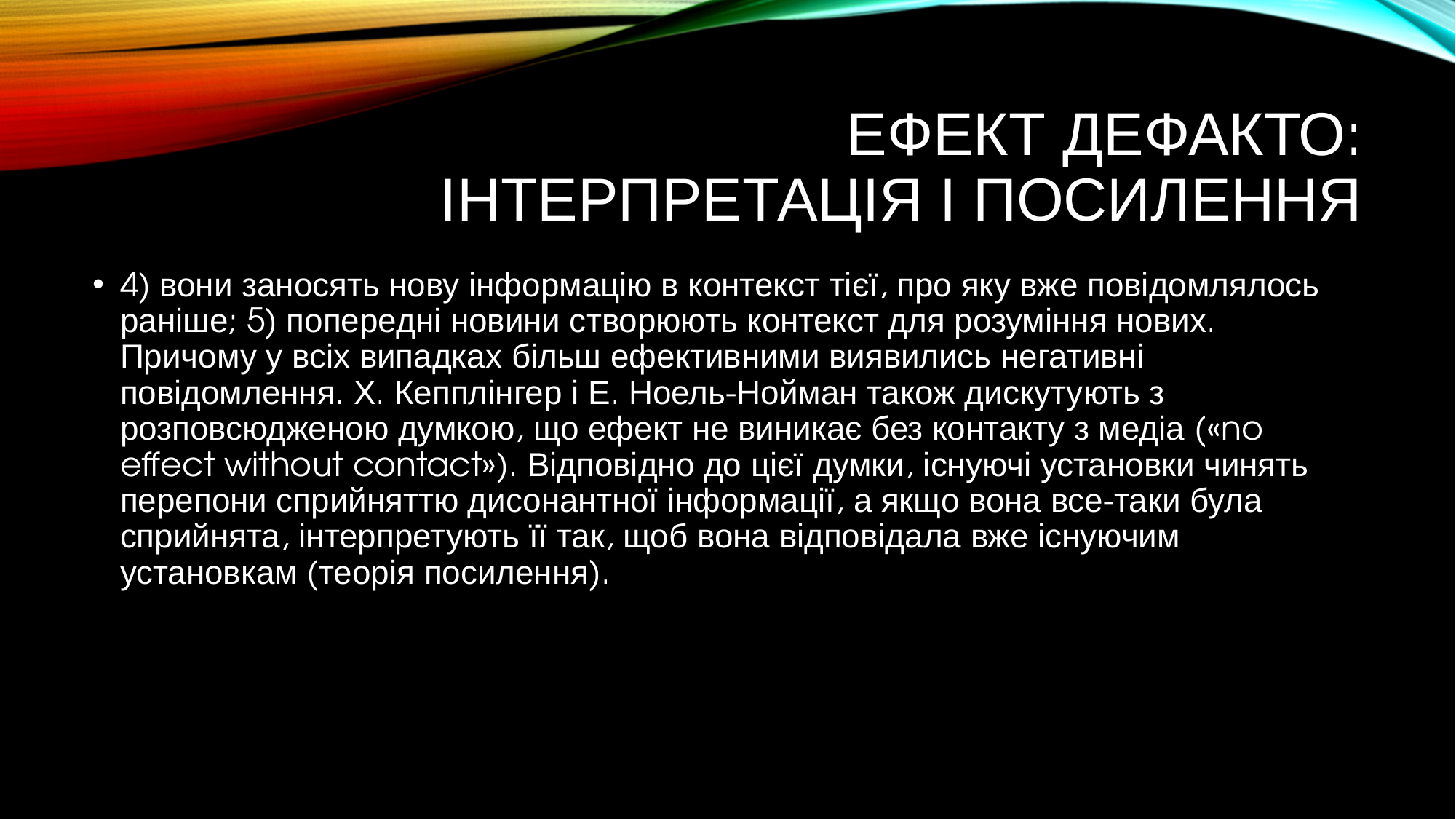

# Ефект дефакто: інтерпретація і посилення
4) вони заносять нову інформацію в контекст тієї, про яку вже повідомлялось раніше; 5) попередні новини створюють контекст для розуміння нових. Причому у всіх випадках більш ефективними виявились негативні повідомлення. Х. Кепплінгер і Е. Ноель-Нойман також дискутують з розповсюдженою думкою, що ефект не виникає без контакту з медіа («no effect without contact»). Відповідно до цієї думки, існуючі установки чинять перепони сприйняттю дисонантної інформації, а якщо вона все-таки була сприйнята, інтерпретують її так, щоб вона відповідала вже існуючим установкам (теорія посилення).